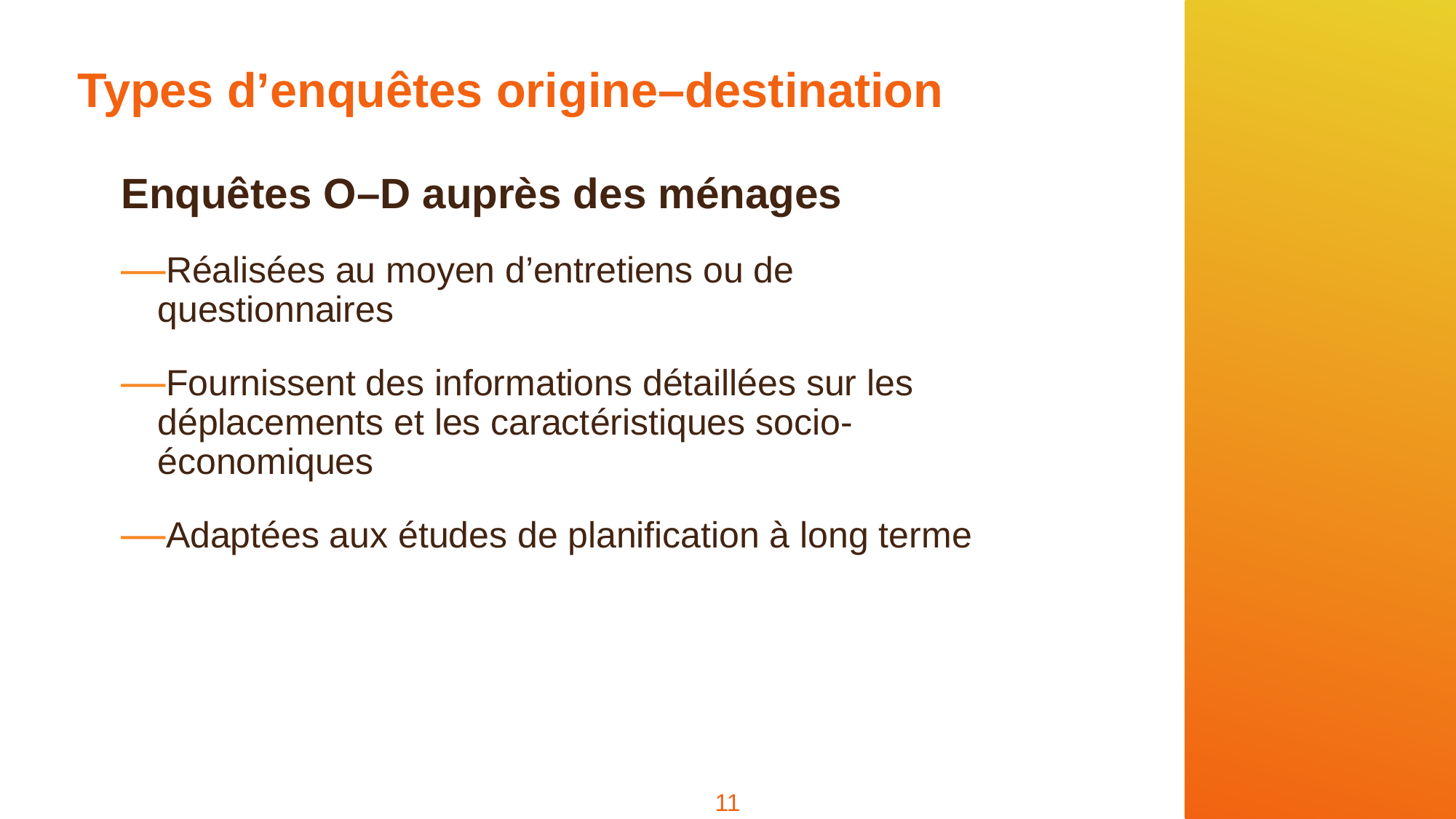

# Types d’enquêtes origine–destination
Enquêtes O–D auprès des ménages
Réalisées au moyen d’entretiens ou de questionnaires
Fournissent des informations détaillées sur les déplacements et les caractéristiques socio-économiques
Adaptées aux études de planification à long terme